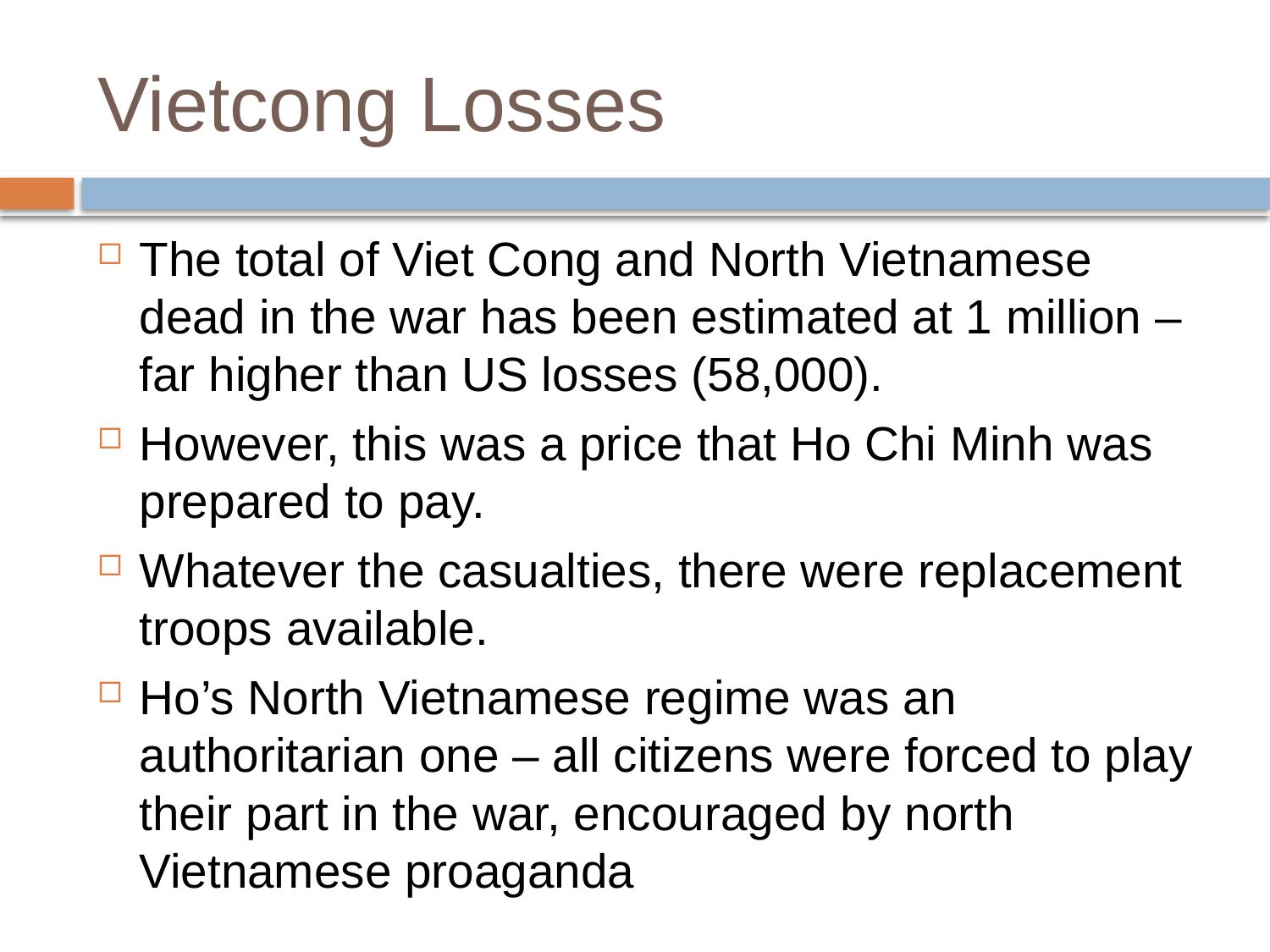

# Vietcong Losses
The total of Viet Cong and North Vietnamese dead in the war has been estimated at 1 million – far higher than US losses (58,000).
However, this was a price that Ho Chi Minh was prepared to pay.
Whatever the casualties, there were replacement troops available.
Ho’s North Vietnamese regime was an authoritarian one – all citizens were forced to play their part in the war, encouraged by north Vietnamese proaganda